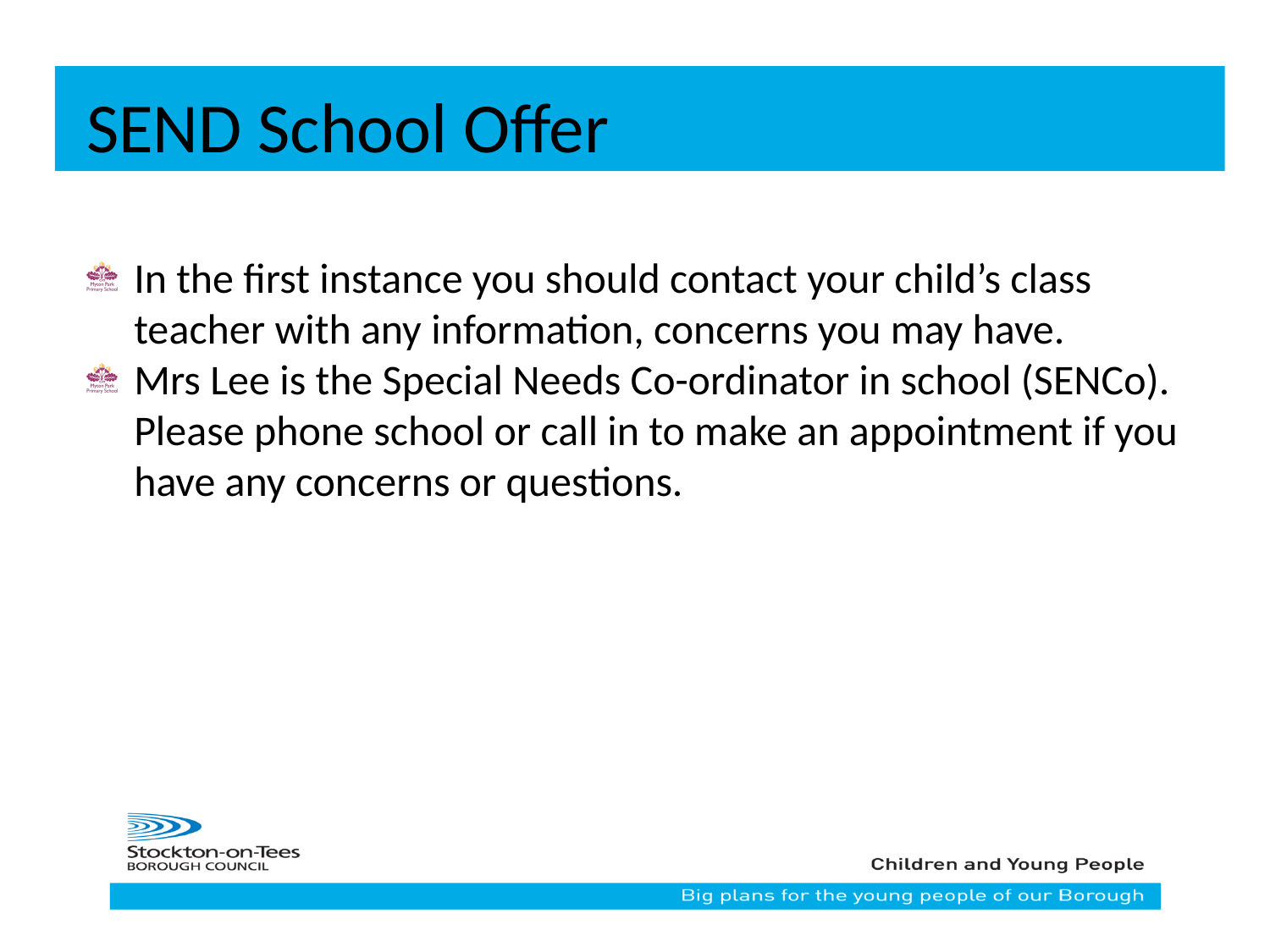

SEND School Offer

In the first instance you should contact your child’s class teacher with any information, concerns you may have.
Mrs Lee is the Special Needs Co-ordinator in school (SENCo). Please phone school or call in to make an appointment if you have any concerns or questions.

#